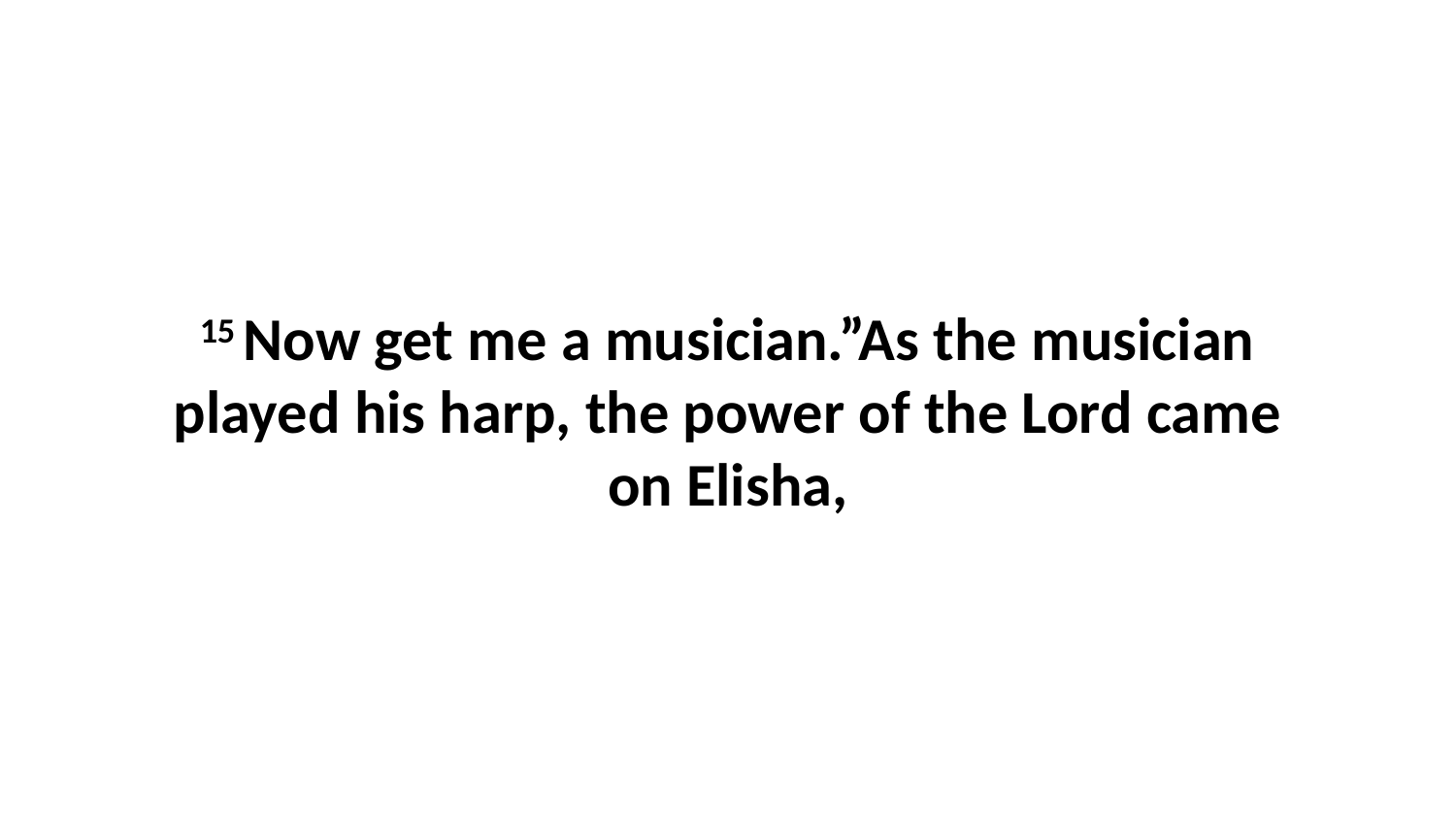

15 Now get me a musician.”As the musician played his harp, the power of the Lord came on Elisha,